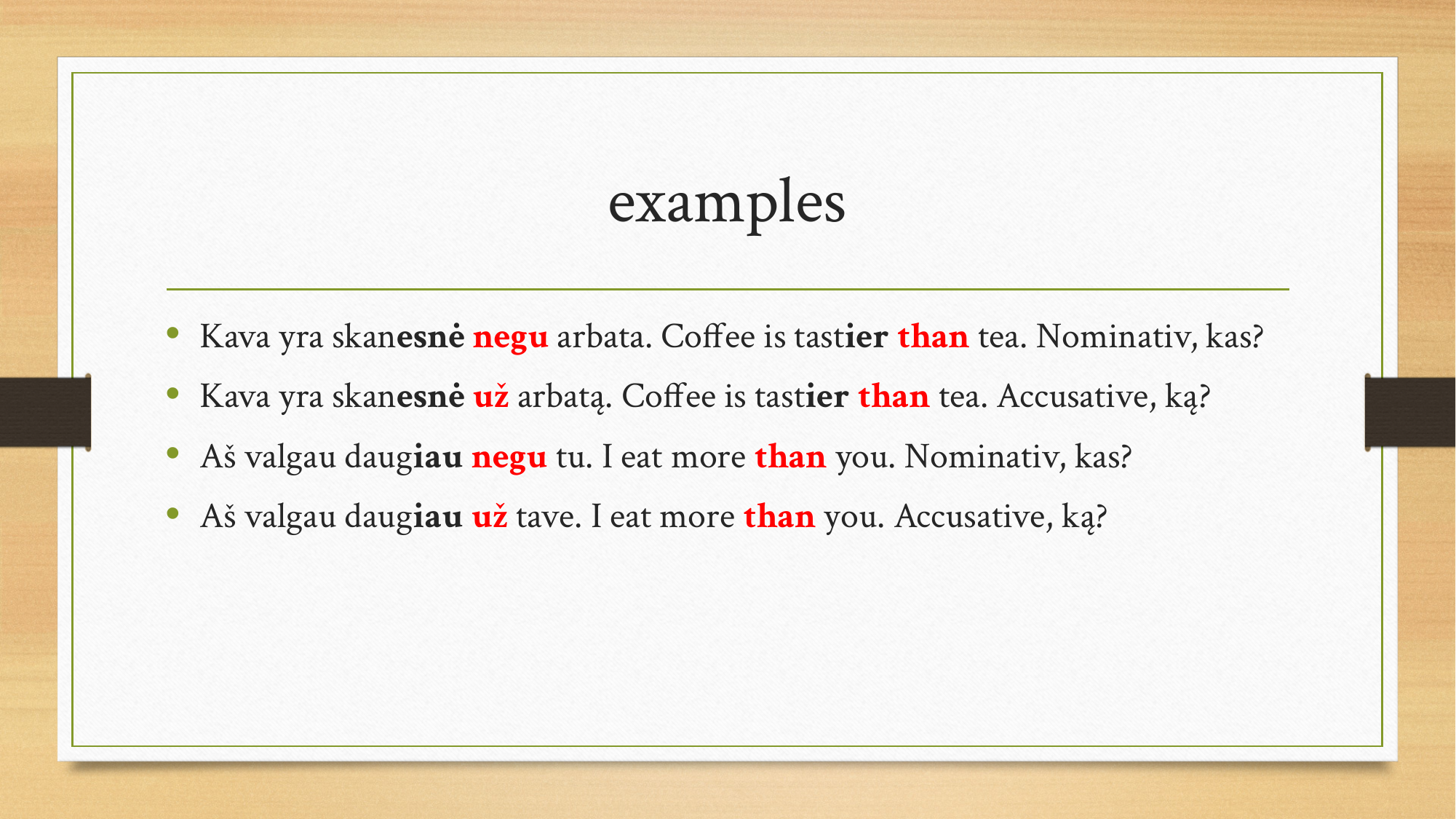

# examples
Kava yra skanesnė negu arbata. Coffee is tastier than tea. Nominativ, kas?
Kava yra skanesnė už arbatą. Coffee is tastier than tea. Accusative, ką?
Aš valgau daugiau negu tu. I eat more than you. Nominativ, kas?
Aš valgau daugiau už tave. I eat more than you. Accusative, ką?